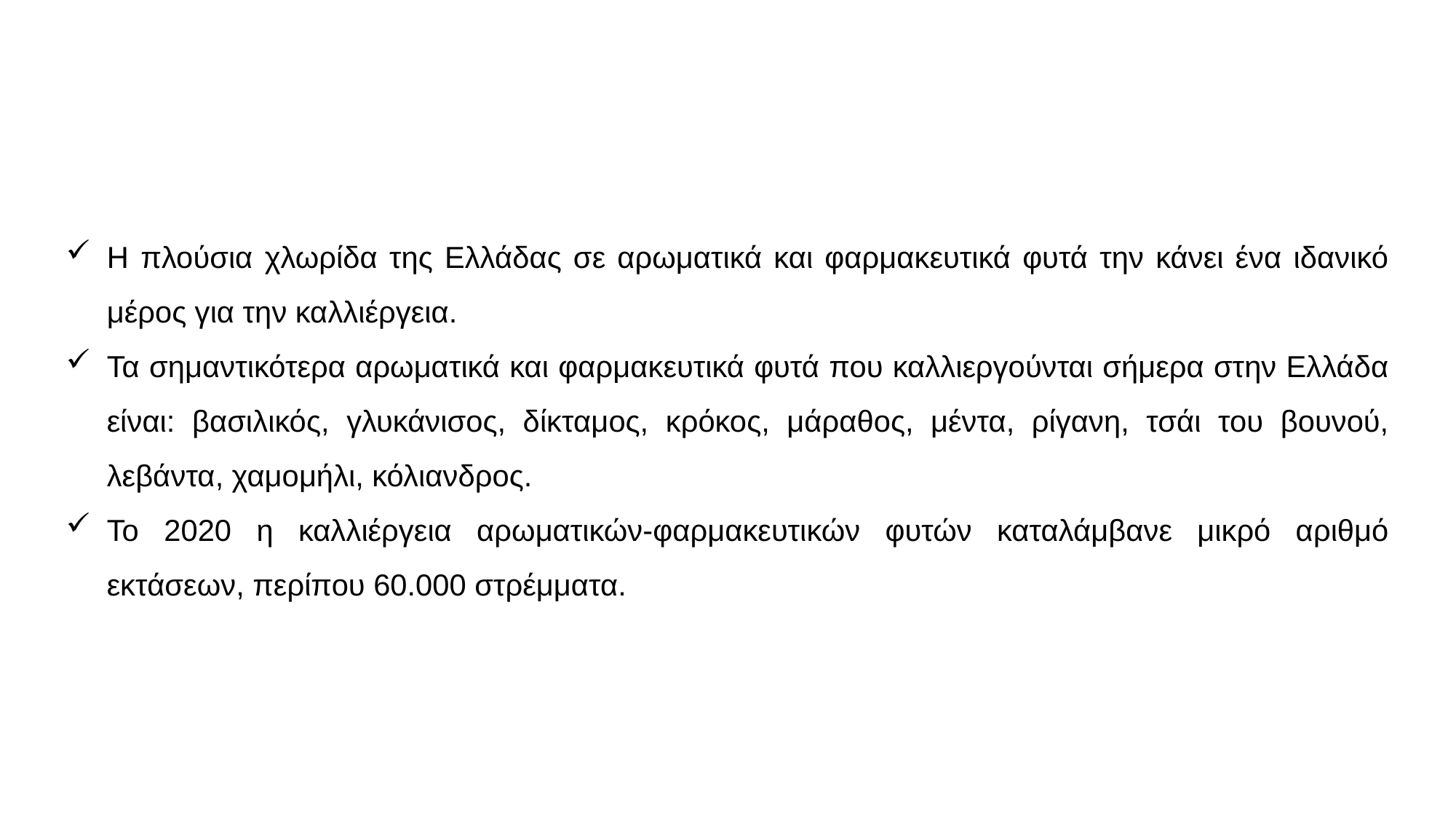

Η πλούσια χλωρίδα της Ελλάδας σε αρωματικά και φαρμακευτικά φυτά την κάνει ένα ιδανικό μέρος για την καλλιέργεια.
Τα σημαντικότερα αρωματικά και φαρμακευτικά φυτά που καλλιεργούνται σήμερα στην Ελλάδα είναι: βασιλικός, γλυκάνισος, δίκταμος, κρόκος, μάραθος, μέντα, ρίγανη, τσάι του βουνού, λεβάντα, χαμομήλι, κόλιανδρος.
Το 2020 η καλλιέργεια αρωματικών-φαρμακευτικών φυτών καταλάμβανε μικρό αριθμό εκτάσεων, περίπου 60.000 στρέμματα.